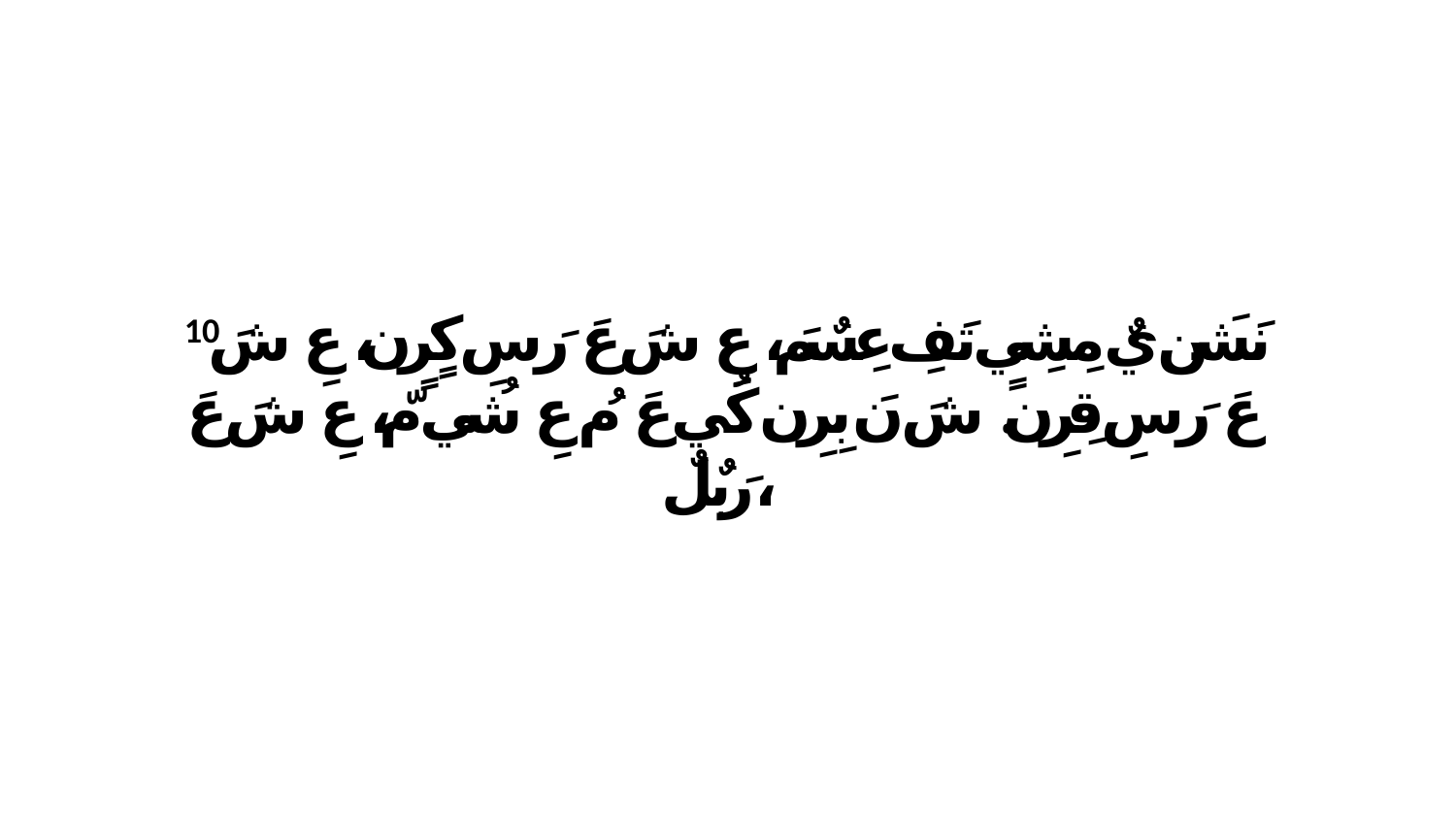

10 نَشَن يٌ مِشِيٍ تَفِ عِسٌمَ، عِ شَ عَ رَ سِ كٍرٍن، عِ شَ عَ رَ سِ قِرِن. شَ نَ بِرِن كُي عَ مُ عِ شُي مّ، عِ شَ عَ رَبٌلٌ،